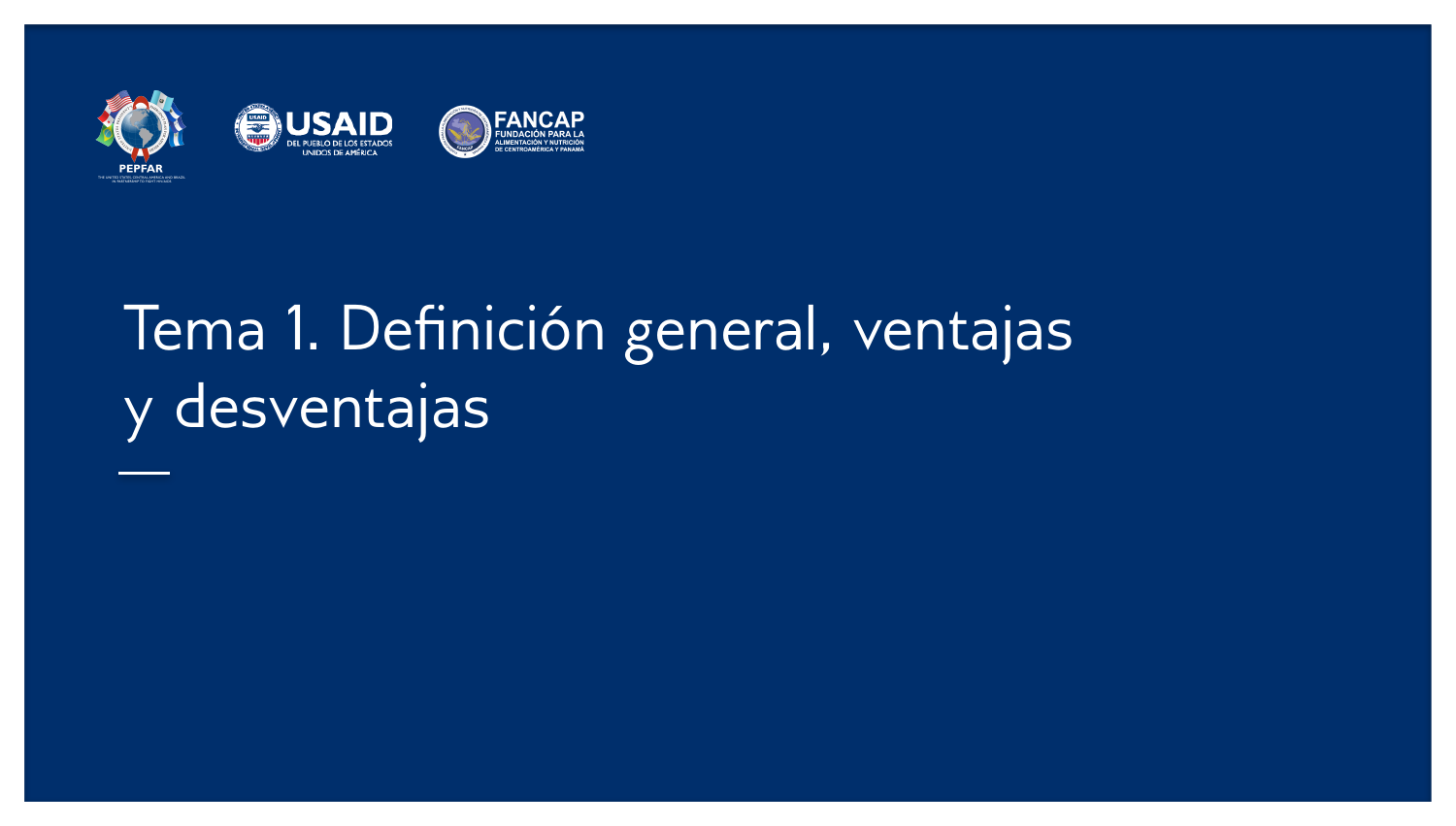

# Tema 1. Definición general, ventajas y desventajas